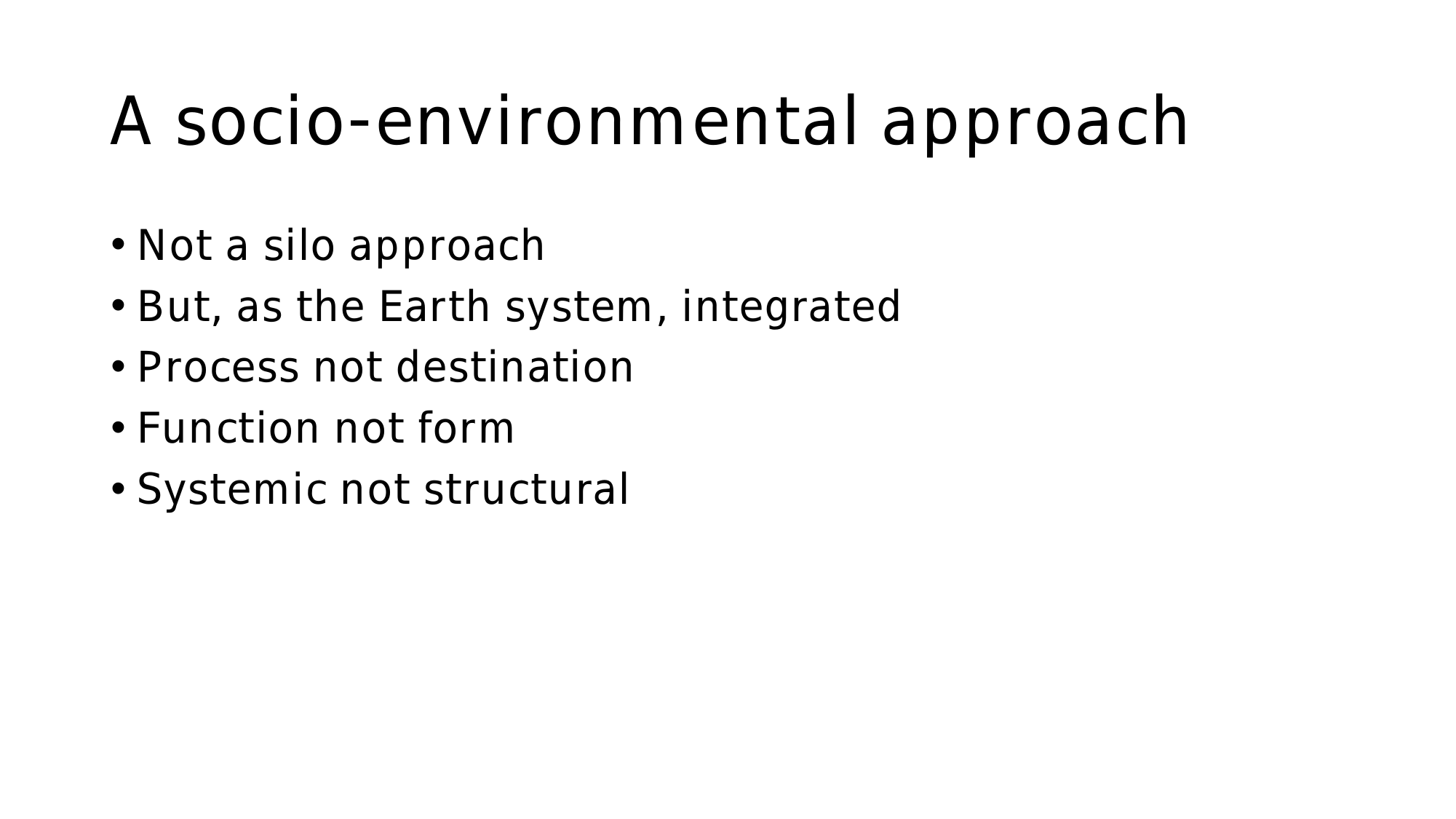

# A socio-environmental approach
Not a silo approach
But, as the Earth system, integrated
Process not destination
Function not form
Systemic not structural